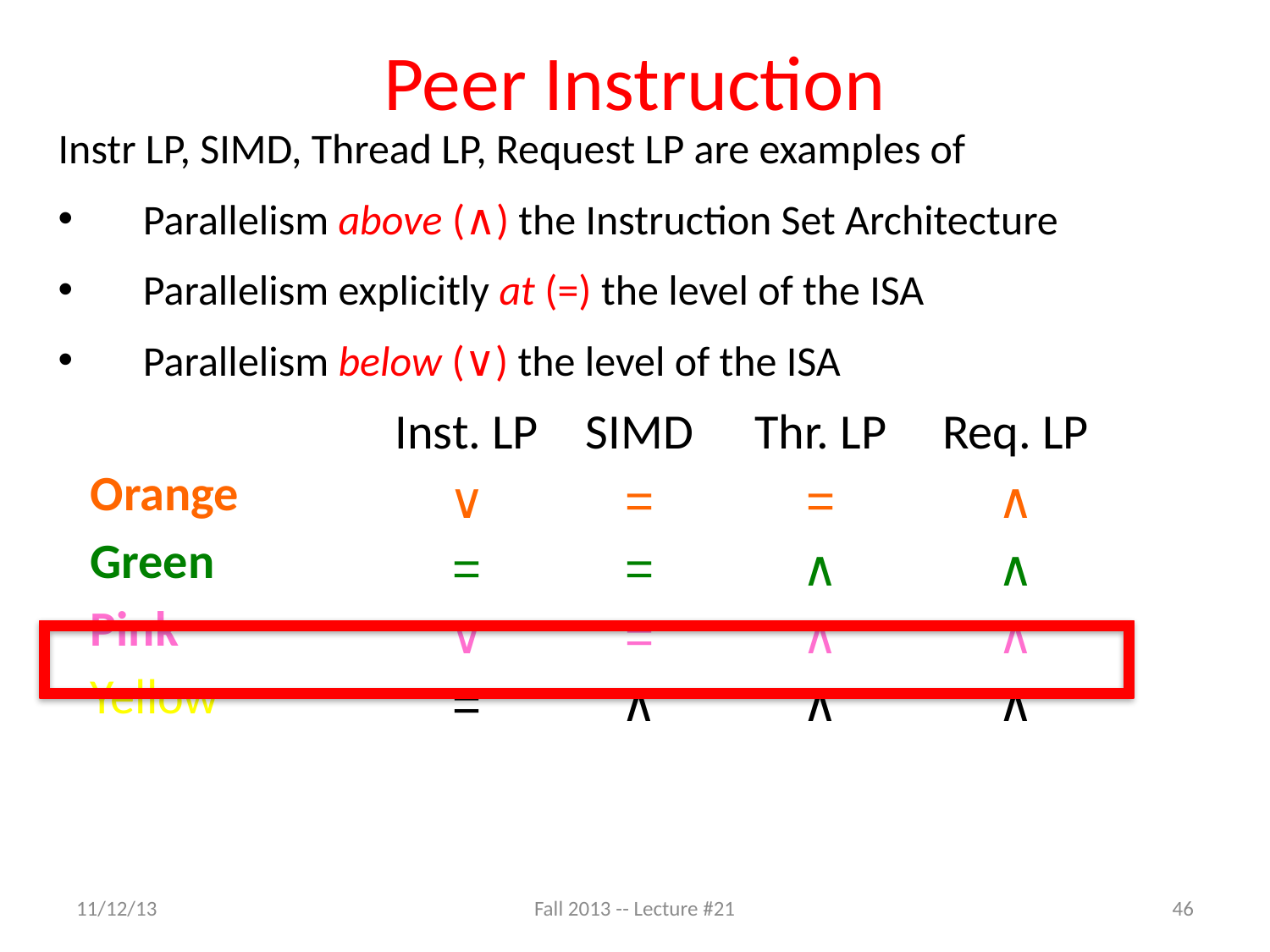

# Peer Instruction
Instr LP, SIMD, Thread LP, Request LP are examples of
Parallelism above (∧) the Instruction Set Architecture
Parallelism explicitly at (=) the level of the ISA
Parallelism below (∨) the level of the ISA
|  | Inst. LP | SIMD | Thr. LP | Req. LP |
| --- | --- | --- | --- | --- |
| Orange | ∨ | = | = | ∧ |
| Green | = | = | ∧ | ∧ |
| Pink | ∨ | = | ∧ | ∧ |
| Yellow | = | ∧ | ∧ | ∧ |

11/12/13
Fall 2013 -- Lecture #21
46